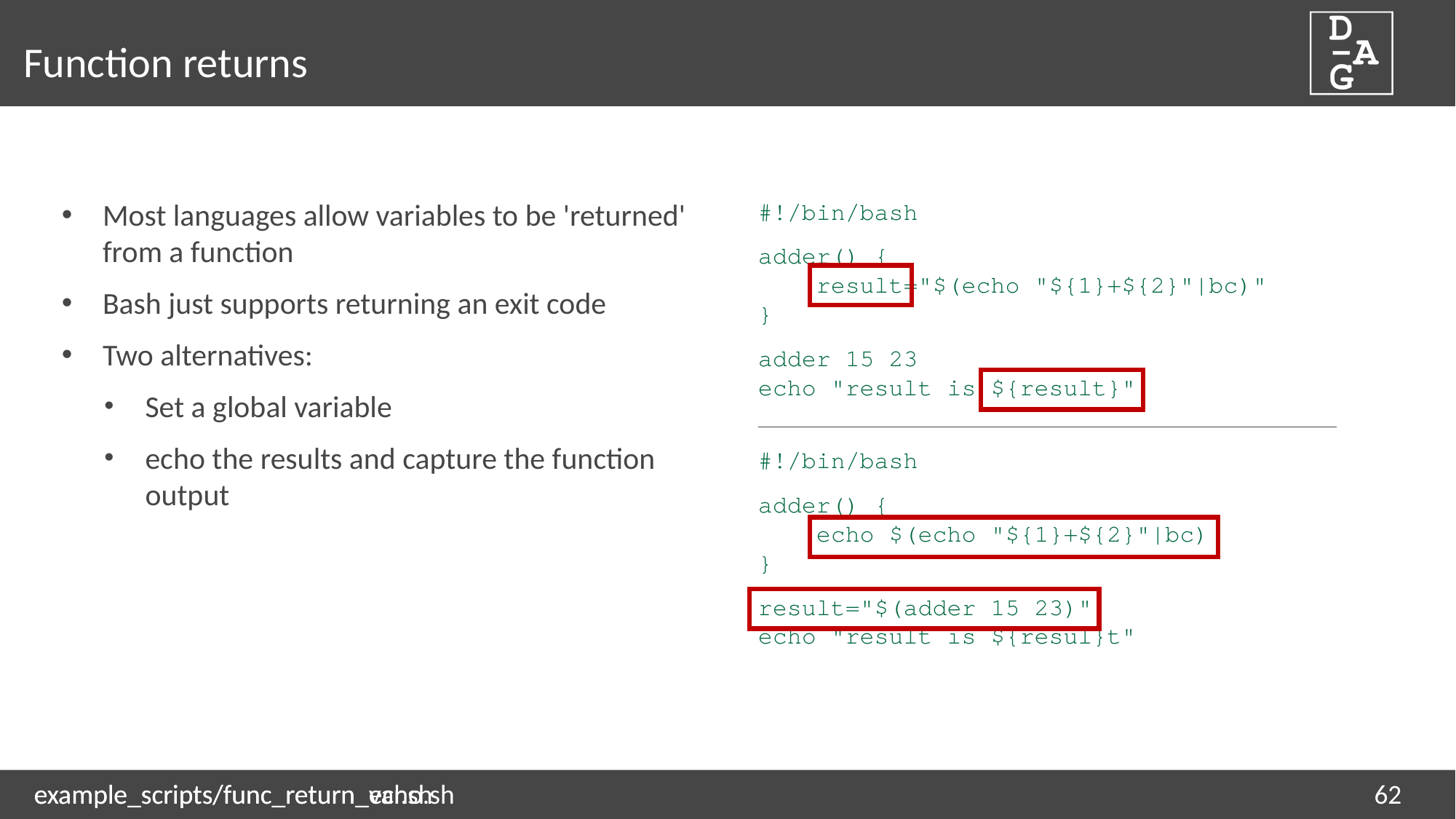

# Function returns
Most languages allow variables to be 'returned' from a function
Bash just supports returning an exit code
Two alternatives:
Set a global variable
echo the results and capture the function output
#!/bin/bash
adder() {
    result="$(echo "${1}+${2}"|bc)"
}
adder 15 23
echo "result is ${result}"
#!/bin/bash
adder() {
    echo $(echo "${1}+${2}"|bc)
}
result="$(adder 15 23)"
echo "result is ${resul}t"

example_scripts/func_return_var.sh
example_scripts/func_return_echo.sh
62